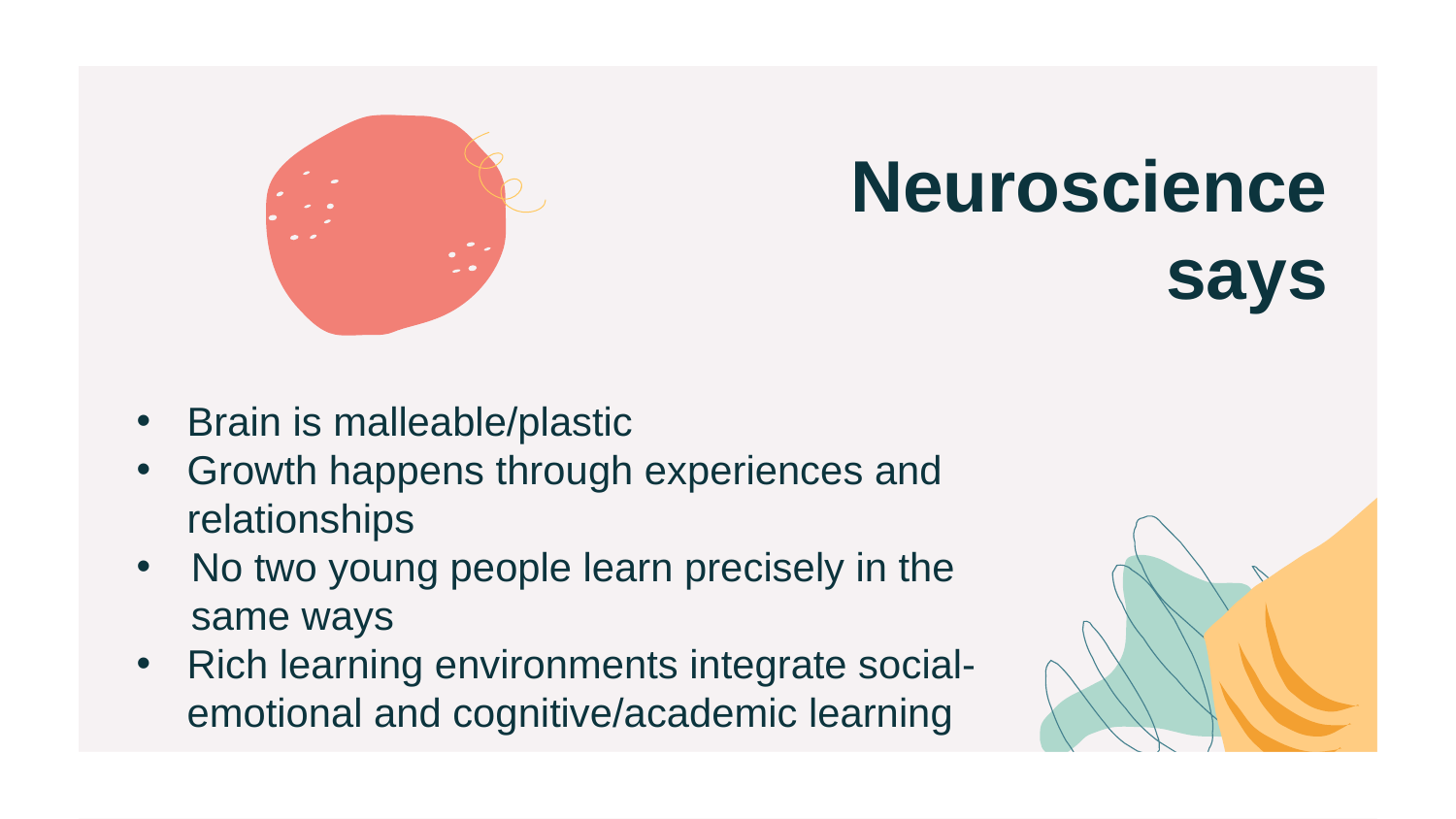

# Neuroscience says
Brain is malleable/plastic
Growth happens through experiences and relationships
No two young people learn precisely in the same ways
Rich learning environments integrate social-emotional and cognitive/academic learning